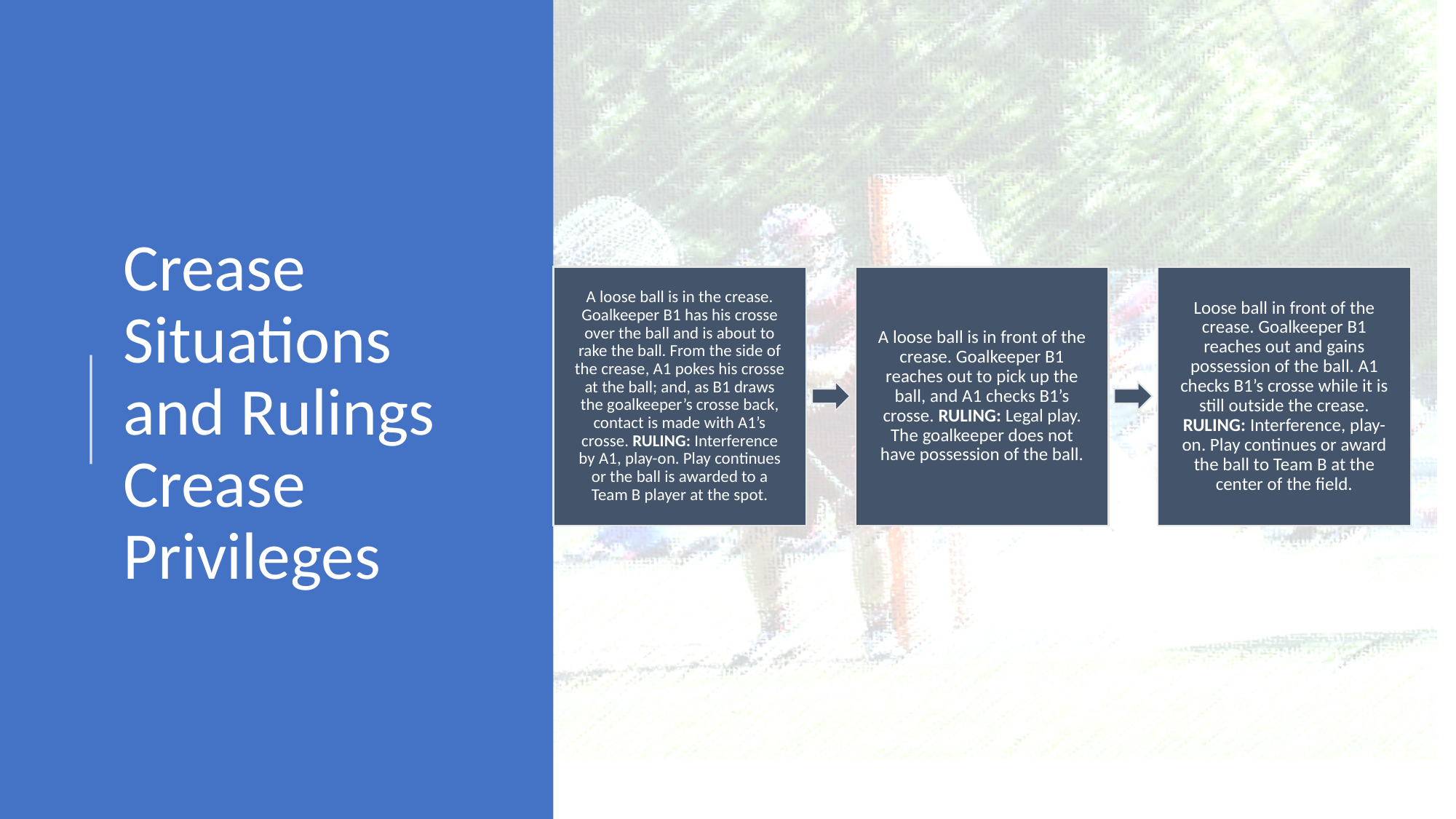

A loose ball is in the crease. Goalkeeper B1 has his crosse over the ball and is about to rake the ball. From the side of the crease, A1 pokes his crosse at the ball; and, as B1 draws the goalkeeper’s crosse back, contact is made with A1’s crosse. RULING: Interference by A1, play-on. Play continues or the ball is awarded to a Team B player at the spot.
A loose ball is in front of the crease. Goalkeeper B1 reaches out to pick up the ball, and A1 checks B1’s crosse. RULING: Legal play. The goalkeeper does not have possession of the ball.
Loose ball in front of the crease. Goalkeeper B1 reaches out and gains possession of the ball. A1 checks B1’s crosse while it is still outside the crease. RULING: Interference, play-on. Play continues or award the ball to Team B at the center of the field.
# Crease Situations and Rulings Crease Privileges